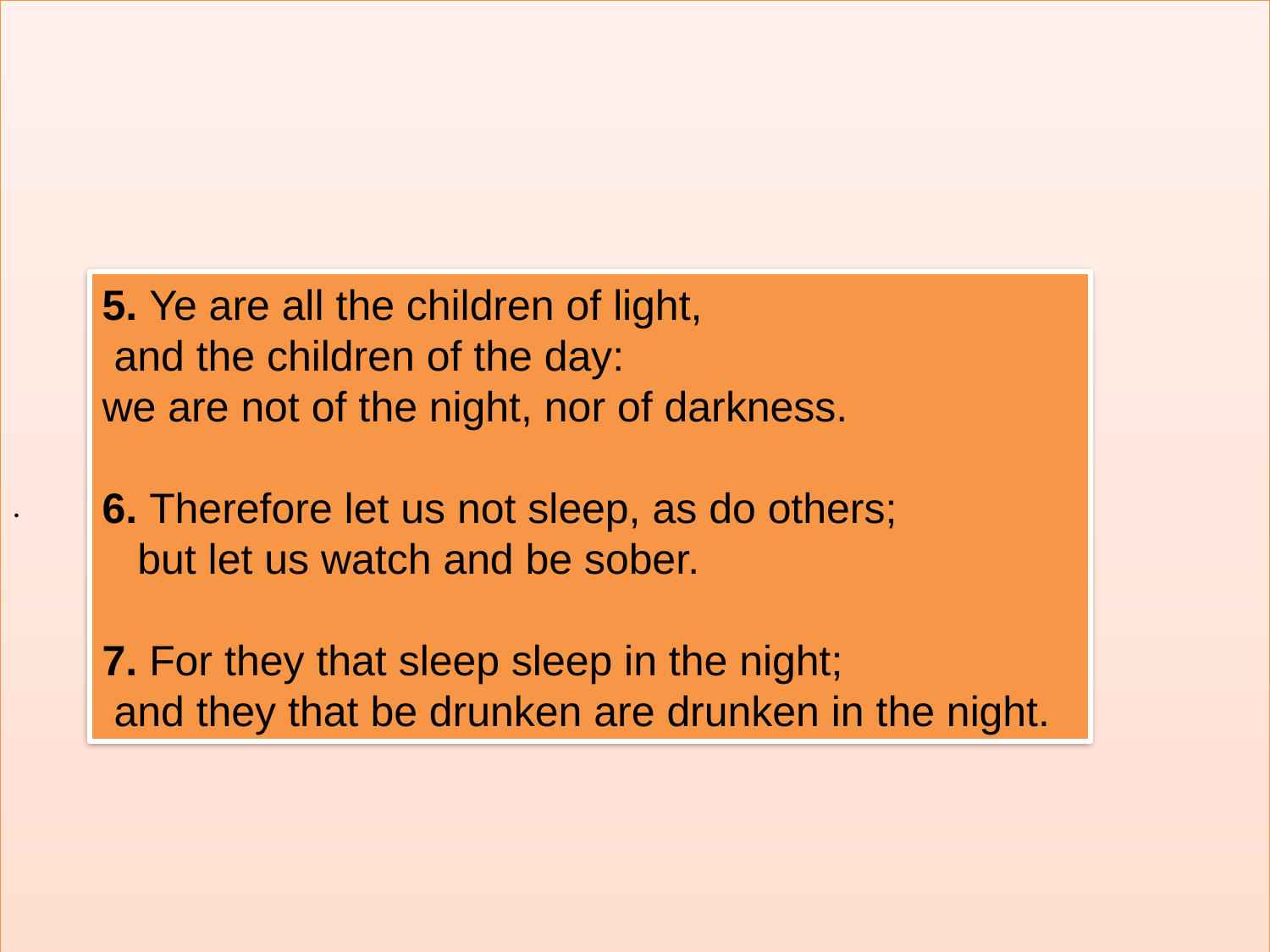

.
5. Ye are all the children of light,
 and the children of the day:
we are not of the night, nor of darkness.

6. Therefore let us not sleep, as do others;                   but let us watch and be sober.

7. For they that sleep sleep in the night;
 and they that be drunken are drunken in the night.